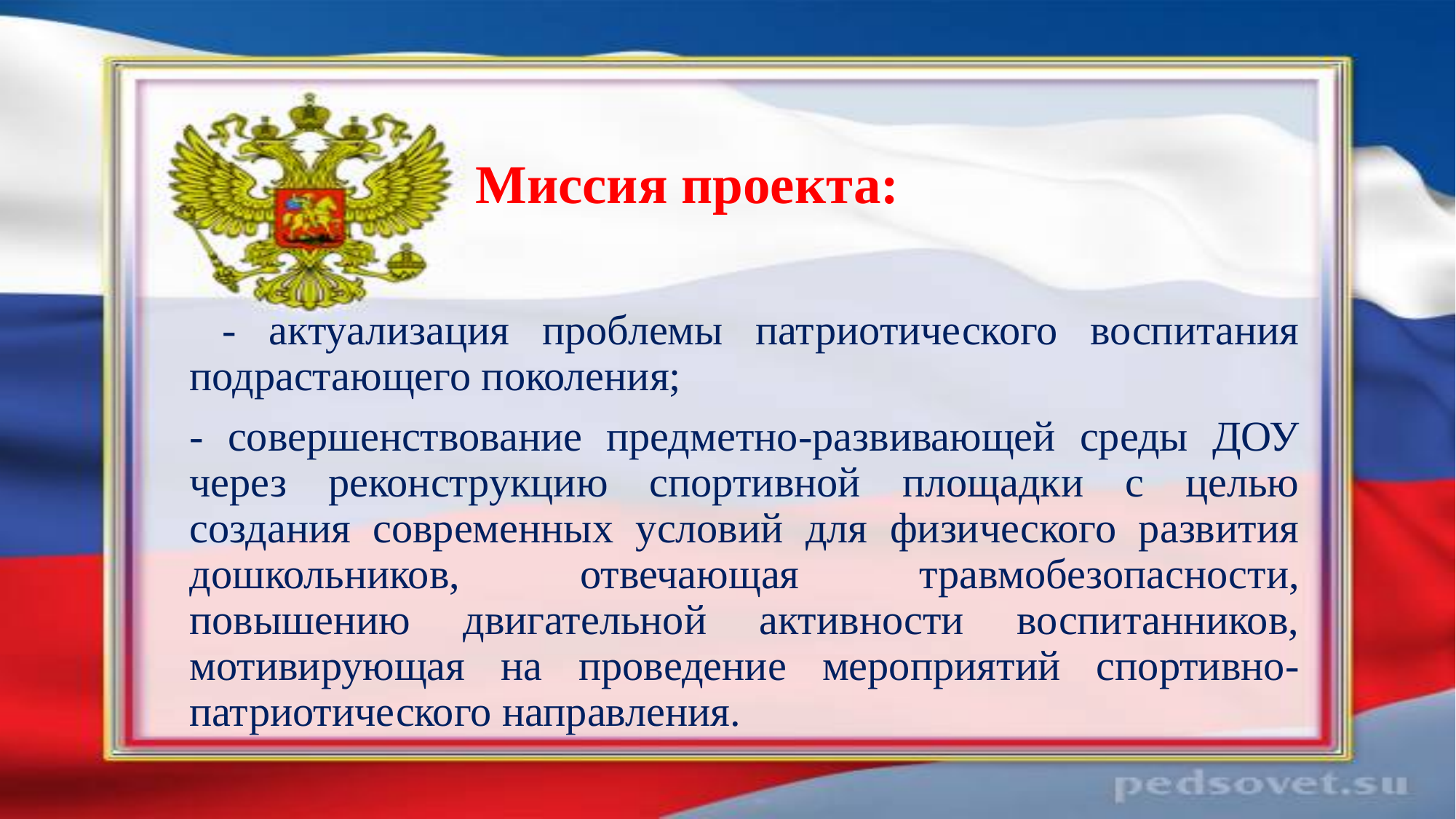

# Миссия проекта:
 - актуализация проблемы патриотического воспитания подрастающего поколения;
- совершенствование предметно-развивающей среды ДОУ через реконструкцию спортивной площадки с целью создания современных условий для физического развития дошкольников, отвечающая травмобезопасности, повышению двигательной активности воспитанников, мотивирующая на проведение мероприятий спортивно-патриотического направления.